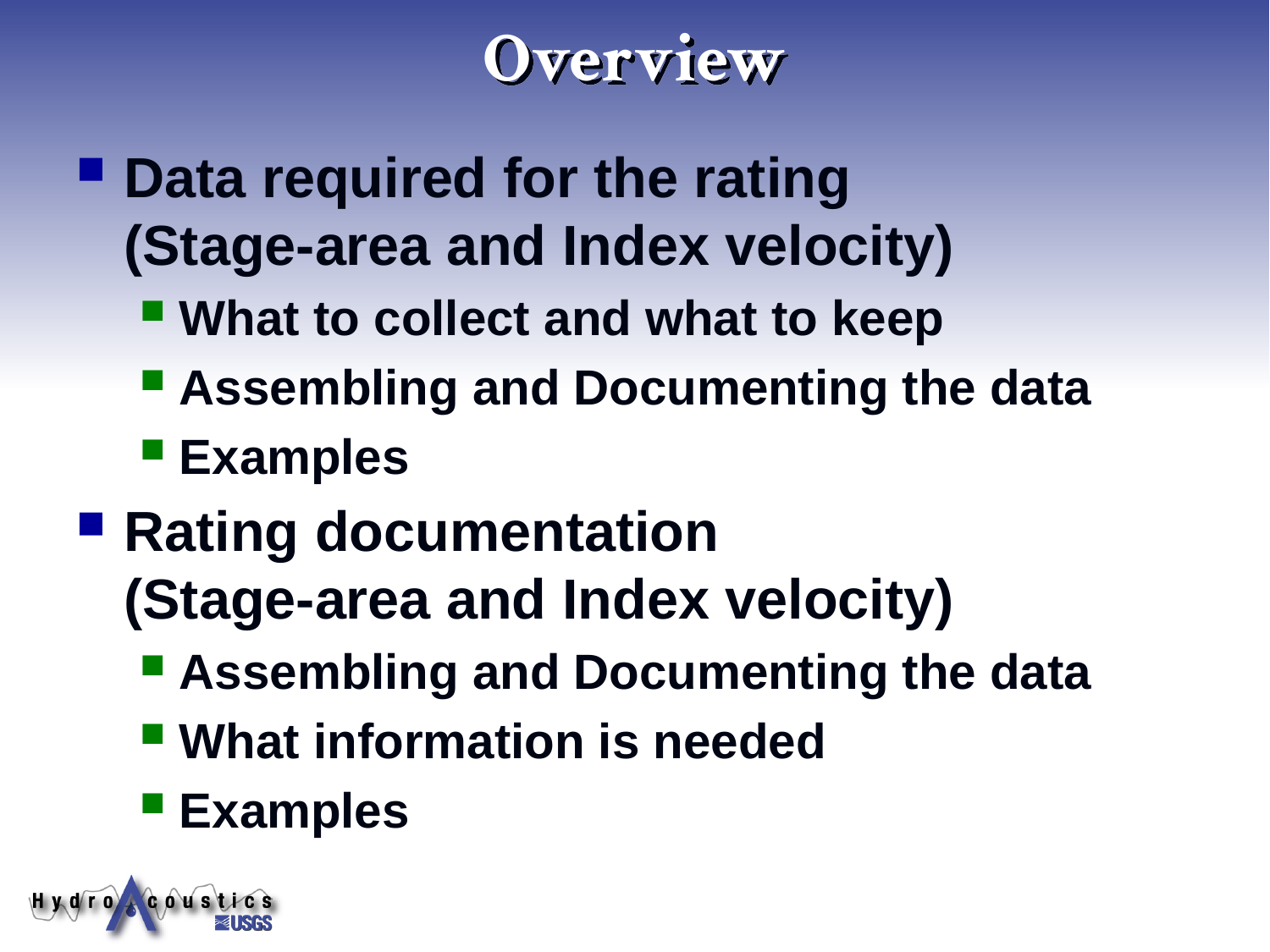

# Overview
Data required for the rating
(Stage-area and Index velocity)
What to collect and what to keep
Assembling and Documenting the data
Examples
Rating documentation
(Stage-area and Index velocity)
Assembling and Documenting the data
What information is needed
Examples